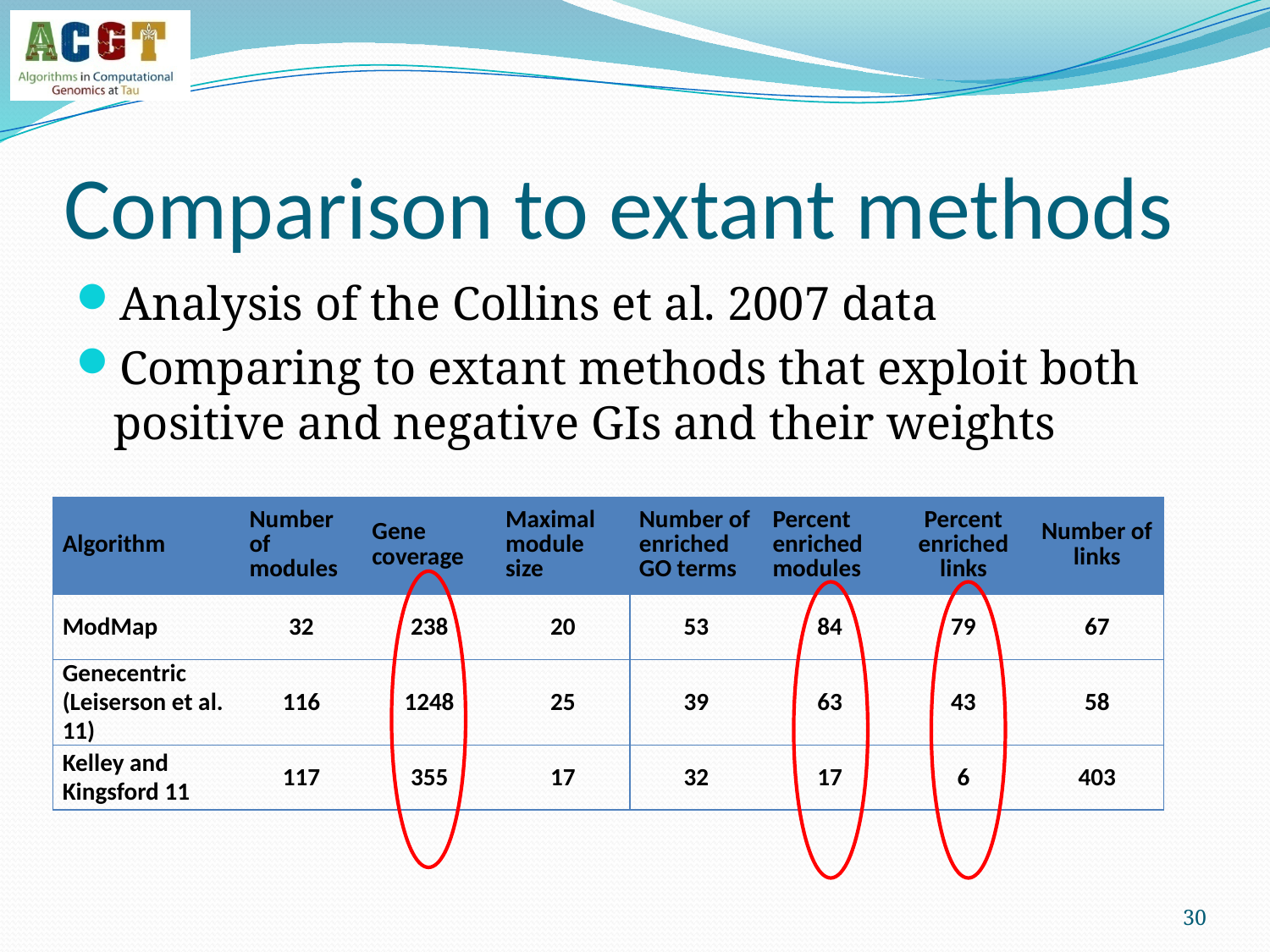

# Comparison to extant methods
Analysis of the Collins et al. 2007 data
Comparing to extant methods that exploit both positive and negative GIs and their weights
| Algorithm | Number of modules | Gene coverage | Maximal module size | Number of enriched GO terms | Percent enriched modules | Percent enriched links | Number of links |
| --- | --- | --- | --- | --- | --- | --- | --- |
| ModMap | 32 | 238 | 20 | 53 | 84 | 79 | 67 |
| Genecentric (Leiserson et al. 11) | 116 | 1248 | 25 | 39 | 63 | 43 | 58 |
| Kelley and Kingsford 11 | 117 | 355 | 17 | 32 | 17 | 6 | 403 |

30